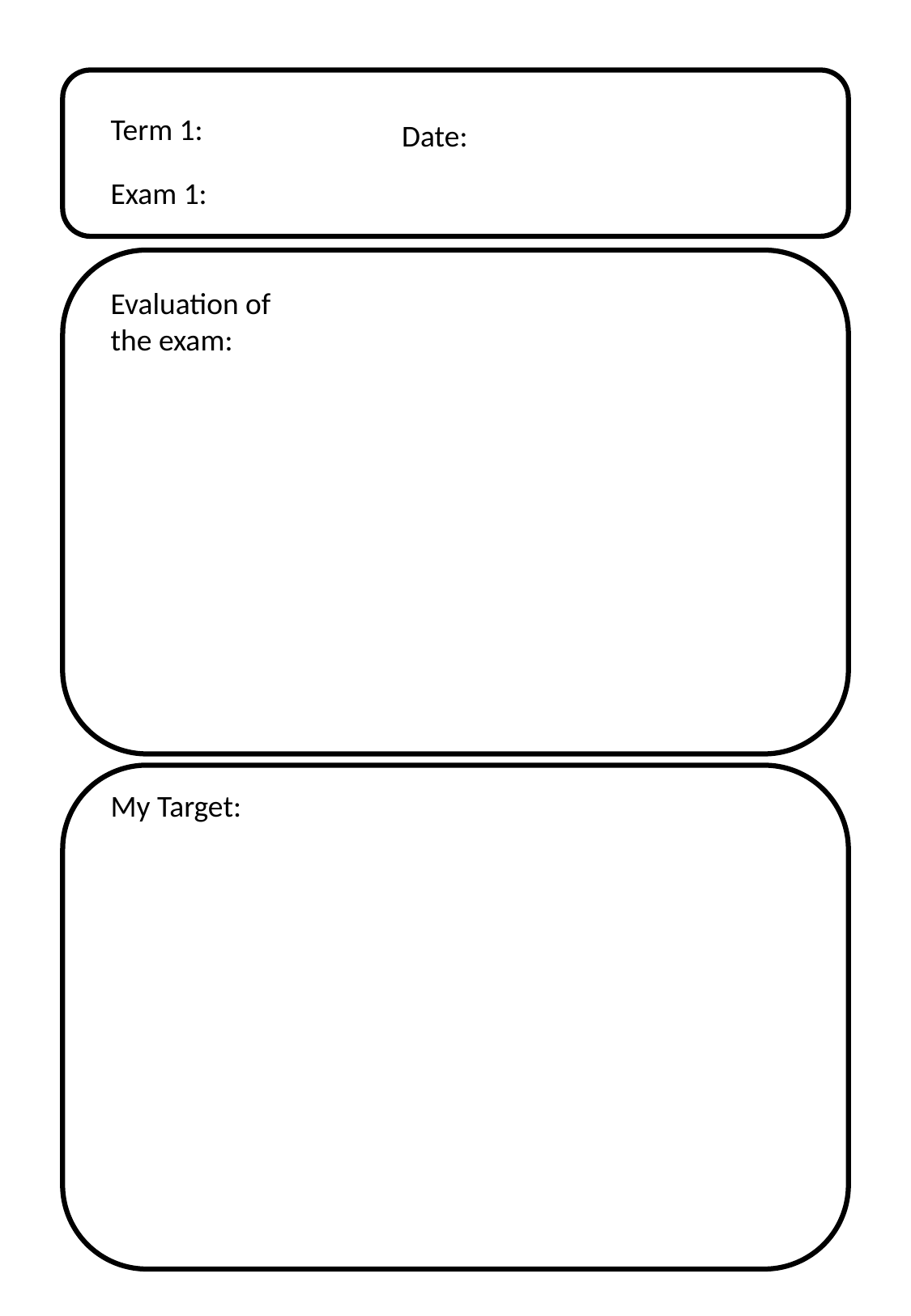

#
Date:

Term 1:
Exam 1:

Evaluation of the exam:

My Target: